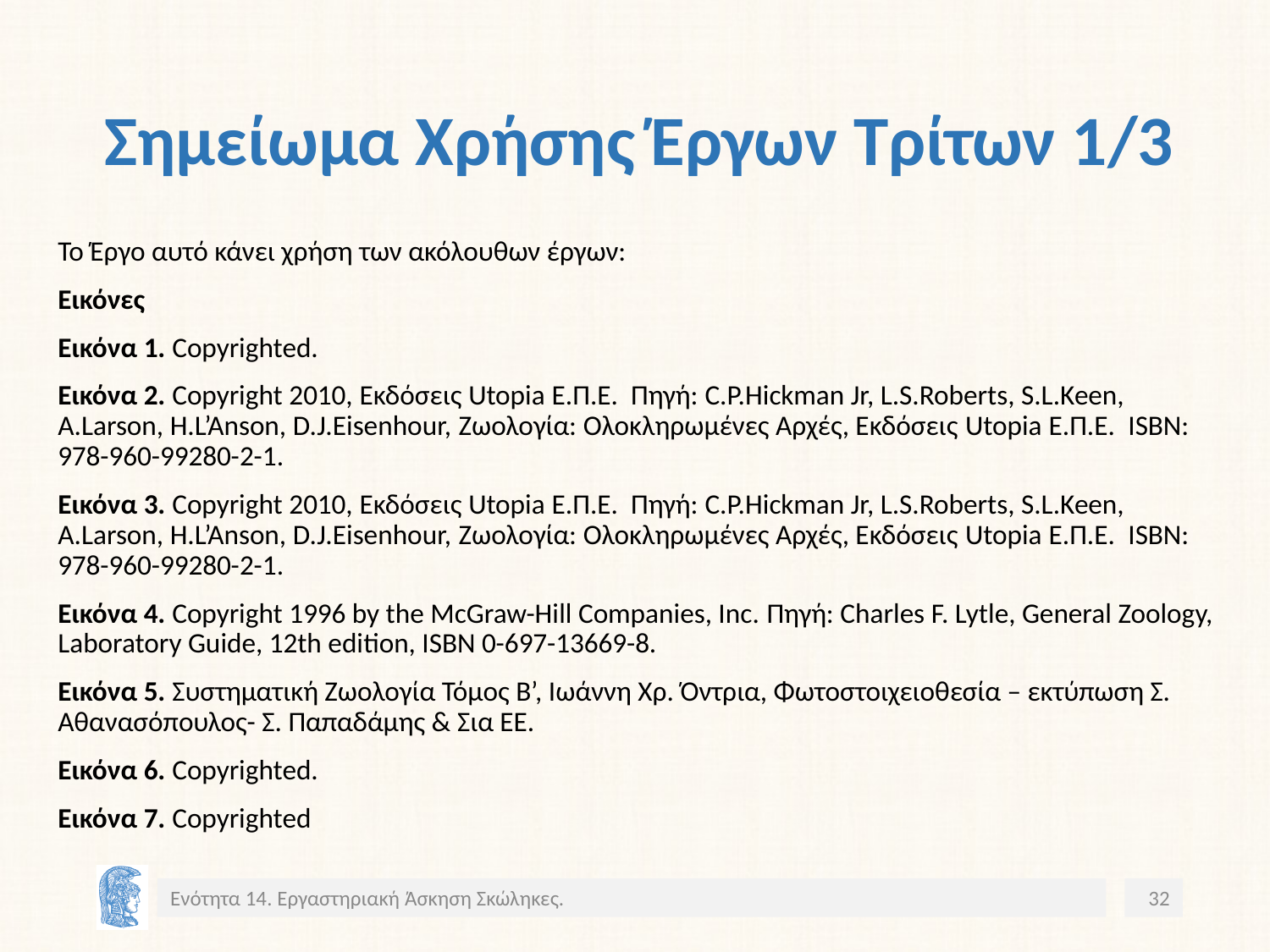

# Σημείωμα Χρήσης Έργων Τρίτων 1/3
Το Έργο αυτό κάνει χρήση των ακόλουθων έργων:
Εικόνες
Εικόνα 1. Copyrighted.
Εικόνα 2. Copyright 2010, Εκδόσεις Utopia Ε.Π.Ε.  Πηγή: C.P.Hickman Jr, L.S.Roberts, S.L.Keen, A.Larson, H.L’Anson, D.J.Eisenhour, Ζωολογία: Ολοκληρωμένες Αρχές, Εκδόσεις Utopia Ε.Π.Ε.  ISBN: 978-960-99280-2-1.
Εικόνα 3. Copyright 2010, Εκδόσεις Utopia Ε.Π.Ε.  Πηγή: C.P.Hickman Jr, L.S.Roberts, S.L.Keen, A.Larson, H.L’Anson, D.J.Eisenhour, Ζωολογία: Ολοκληρωμένες Αρχές, Εκδόσεις Utopia Ε.Π.Ε.  ISBN: 978-960-99280-2-1.
Εικόνα 4. Copyright 1996 by the McGraw-Hill Companies, Inc. Πηγή: Charles F. Lytle, General Zoology, Laboratory Guide, 12th edition, ISBN 0-697-13669-8.
Εικόνα 5. Συστηματική Ζωολογία Τόμος Β’, Ιωάννη Χρ. Όντρια, Φωτοστοιχειοθεσία – εκτύπωση Σ. Αθανασόπουλος- Σ. Παπαδάμης & Σια ΕΕ.
Εικόνα 6. Copyrighted.
Εικόνα 7. Copyrighted

Ενότητα 14. Εργαστηριακή Άσκηση Σκώληκες.
32